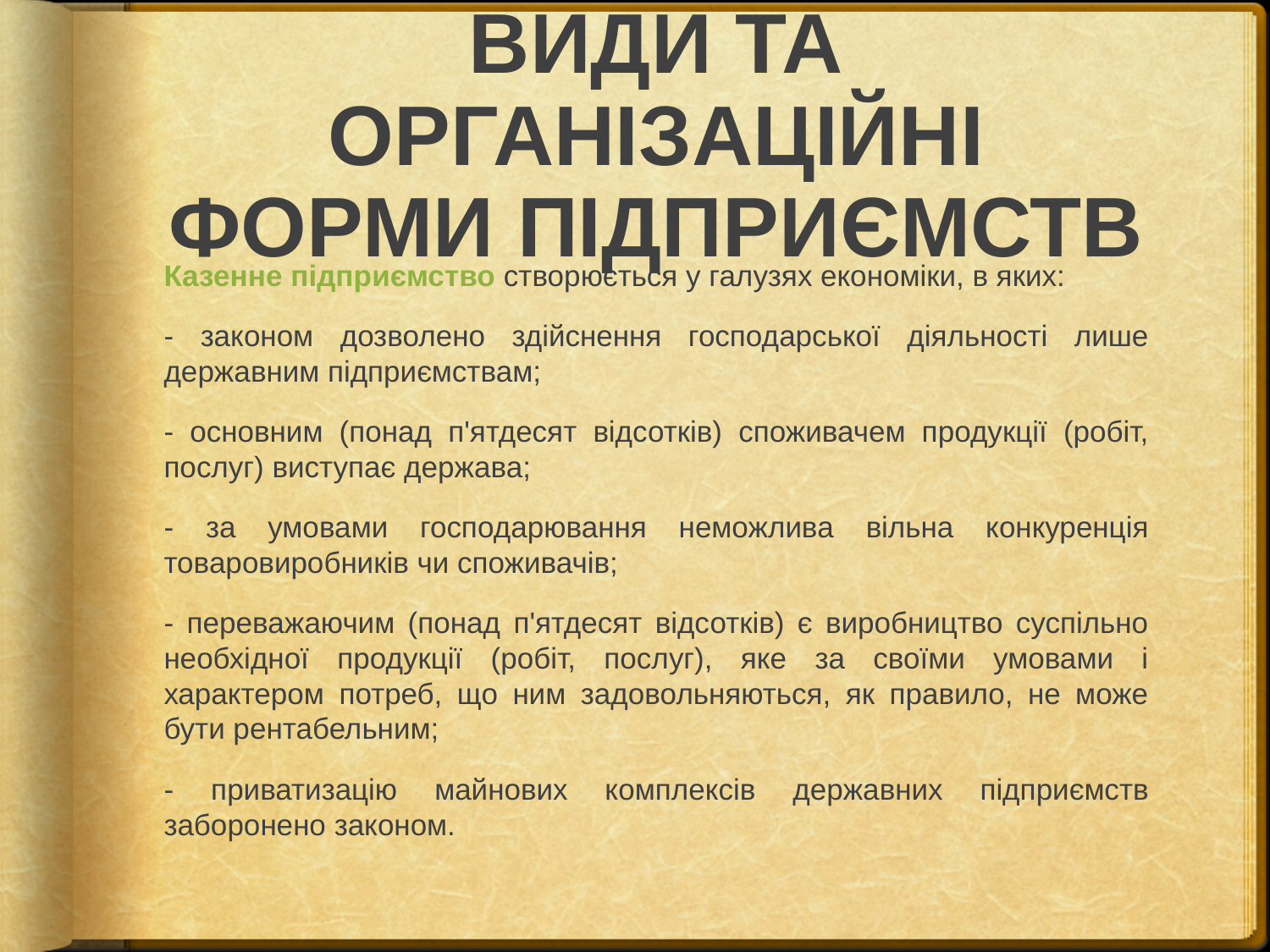

# ВИДИ ТА ОРГАНІЗАЦІЙНІ ФОРМИ ПІДПРИЄМСТВ
Казенне підприємство створюється у галузях економіки, в яких:
- законом дозволено здійснення господарської діяльності лише державним підприємствам;
- основним (понад п'ятдесят відсотків) споживачем продукції (робіт, послуг) виступає держава;
- за умовами господарювання неможлива вільна конкуренція товаровиробників чи споживачів;
- переважаючим (понад п'ятдесят відсотків) є виробництво суспільно необхідної продукції (робіт, послуг), яке за своїми умовами і характером потреб, що ним задовольняються, як правило, не може бути рентабельним;
- приватизацію майнових комплексів державних підприємств заборонено законом.